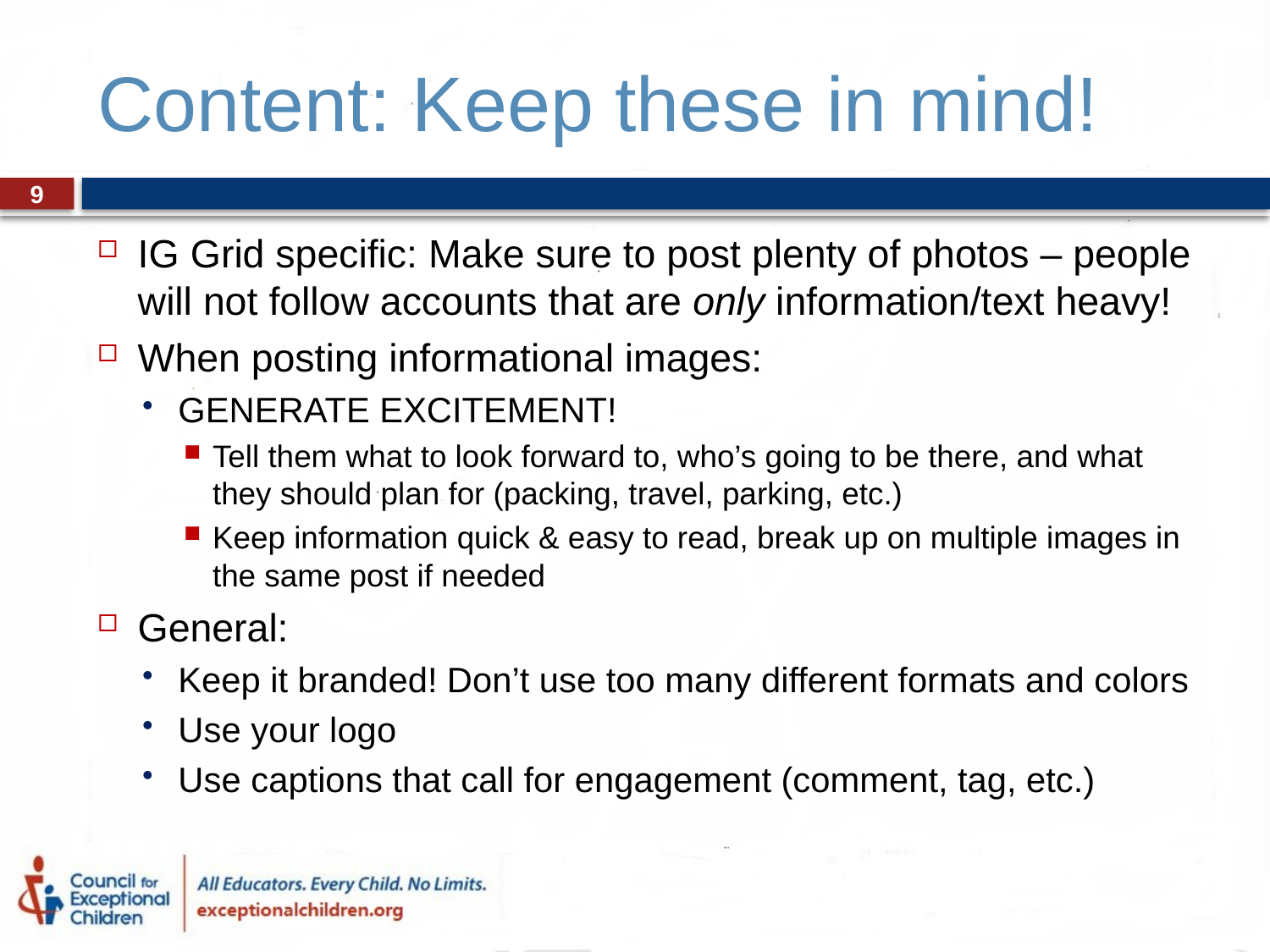

# Content: Keep these in mind!
9
IG Grid specific: Make sure to post plenty of photos – people will not follow accounts that are only information/text heavy!
When posting informational images:
GENERATE EXCITEMENT!
Tell them what to look forward to, who’s going to be there, and what they should plan for (packing, travel, parking, etc.)
Keep information quick & easy to read, break up on multiple images in the same post if needed
General:
Keep it branded! Don’t use too many different formats and colors
Use your logo
Use captions that call for engagement (comment, tag, etc.)